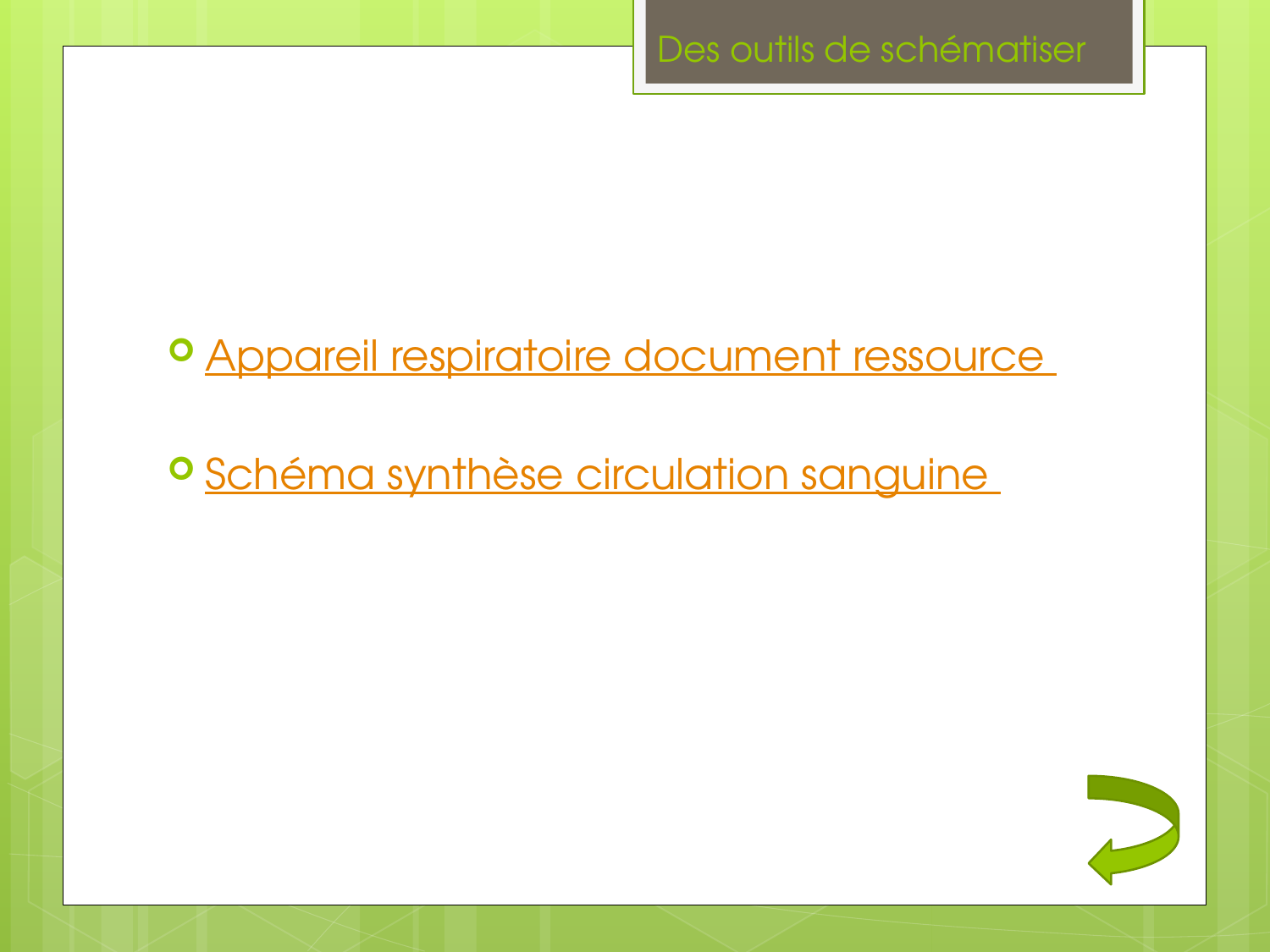

Des outils de schématiser
Appareil respiratoire document ressource

Schéma synthèse circulation sanguine